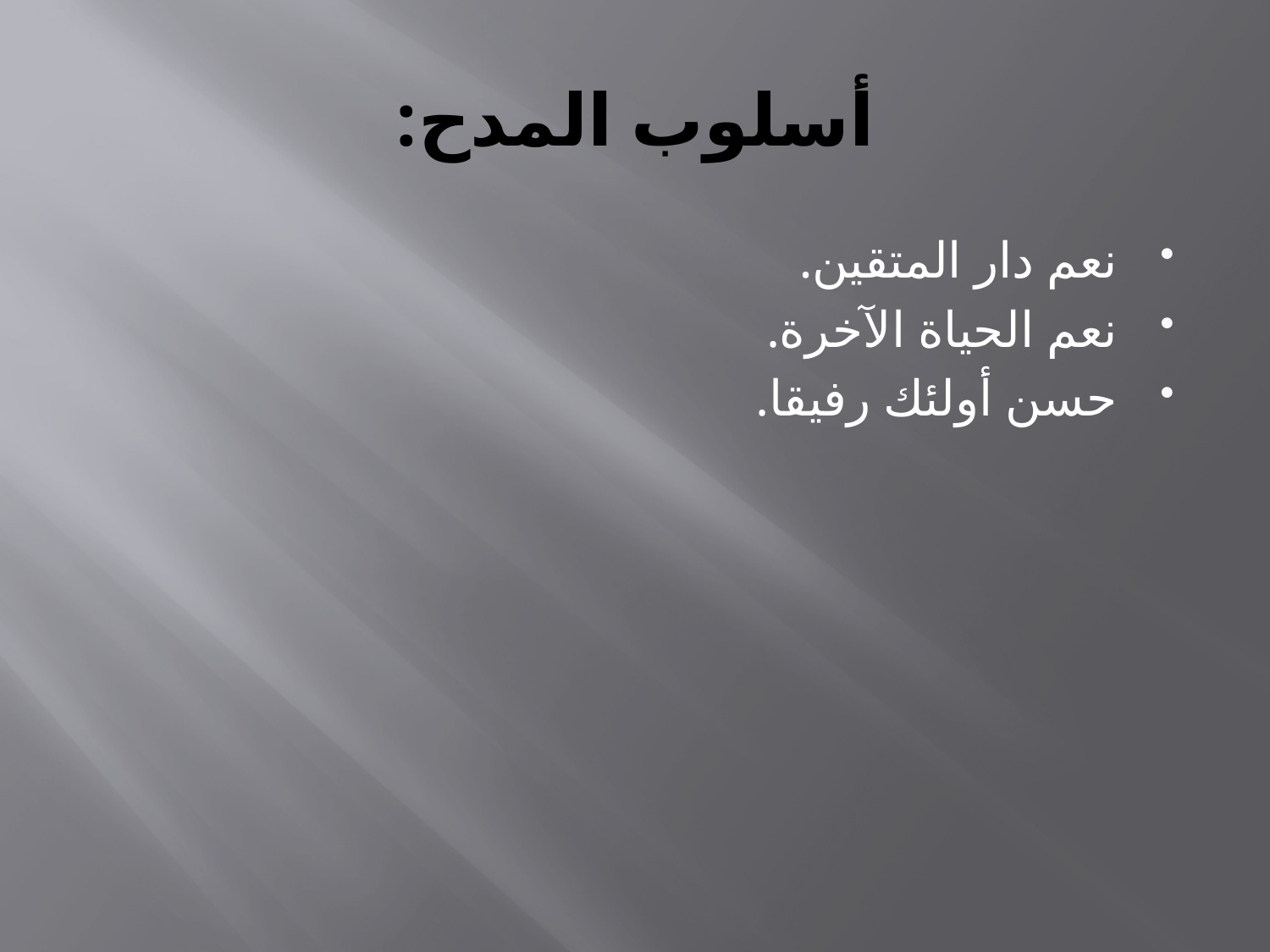

# أسلوب المدح:
نعم دار المتقين.
نعم الحياة الآخرة.
حسن أولئك رفيقا.